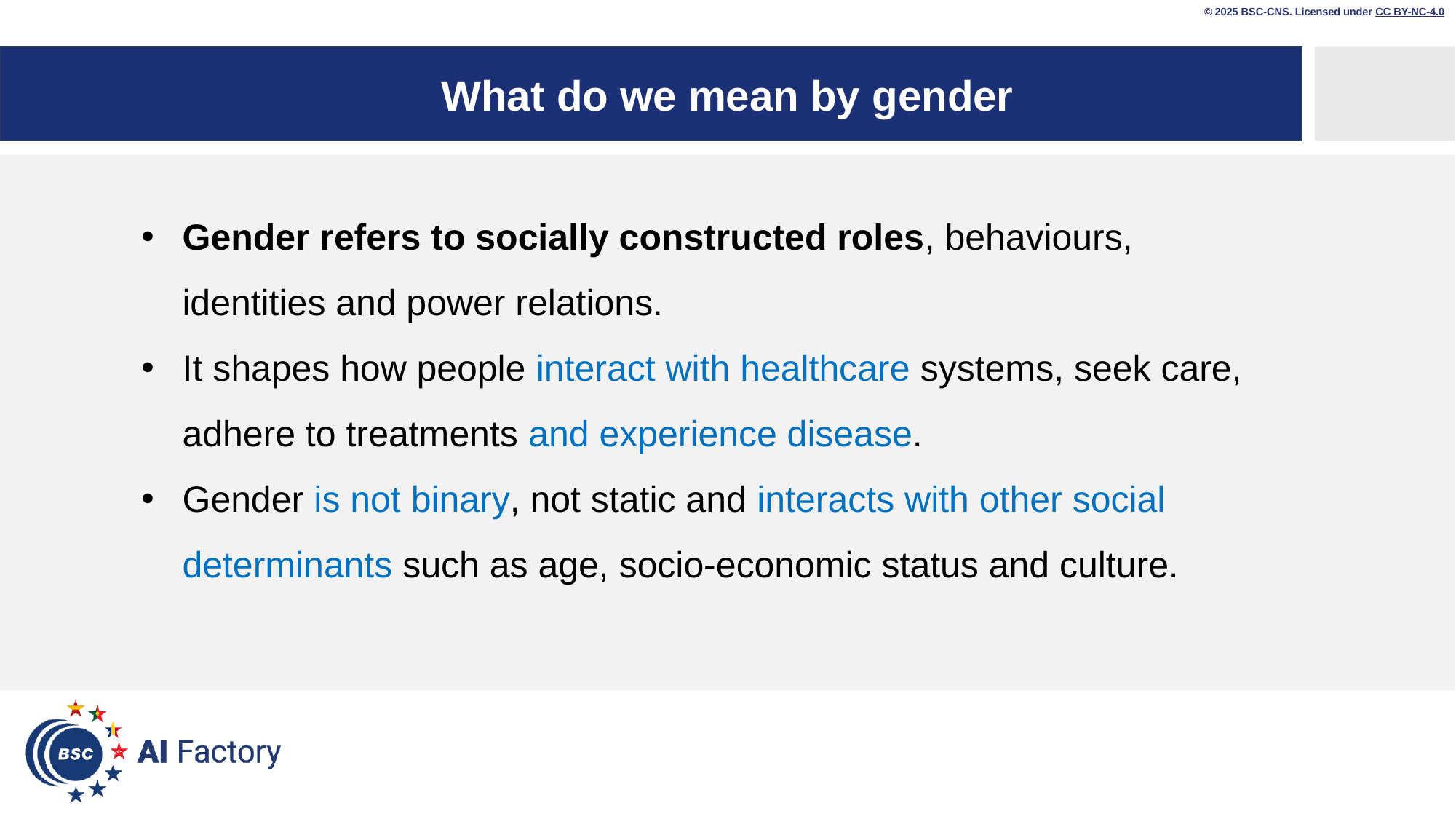

© 2025 BSC-CNS. Licensed under CC BY-NC-4.0
# What do we mean by gender
Gender refers to socially constructed roles, behaviours, identities and power relations.
It shapes how people interact with healthcare systems, seek care, adhere to treatments and experience disease.
Gender is not binary, not static and interacts with other social determinants such as age, socio-economic status and culture.